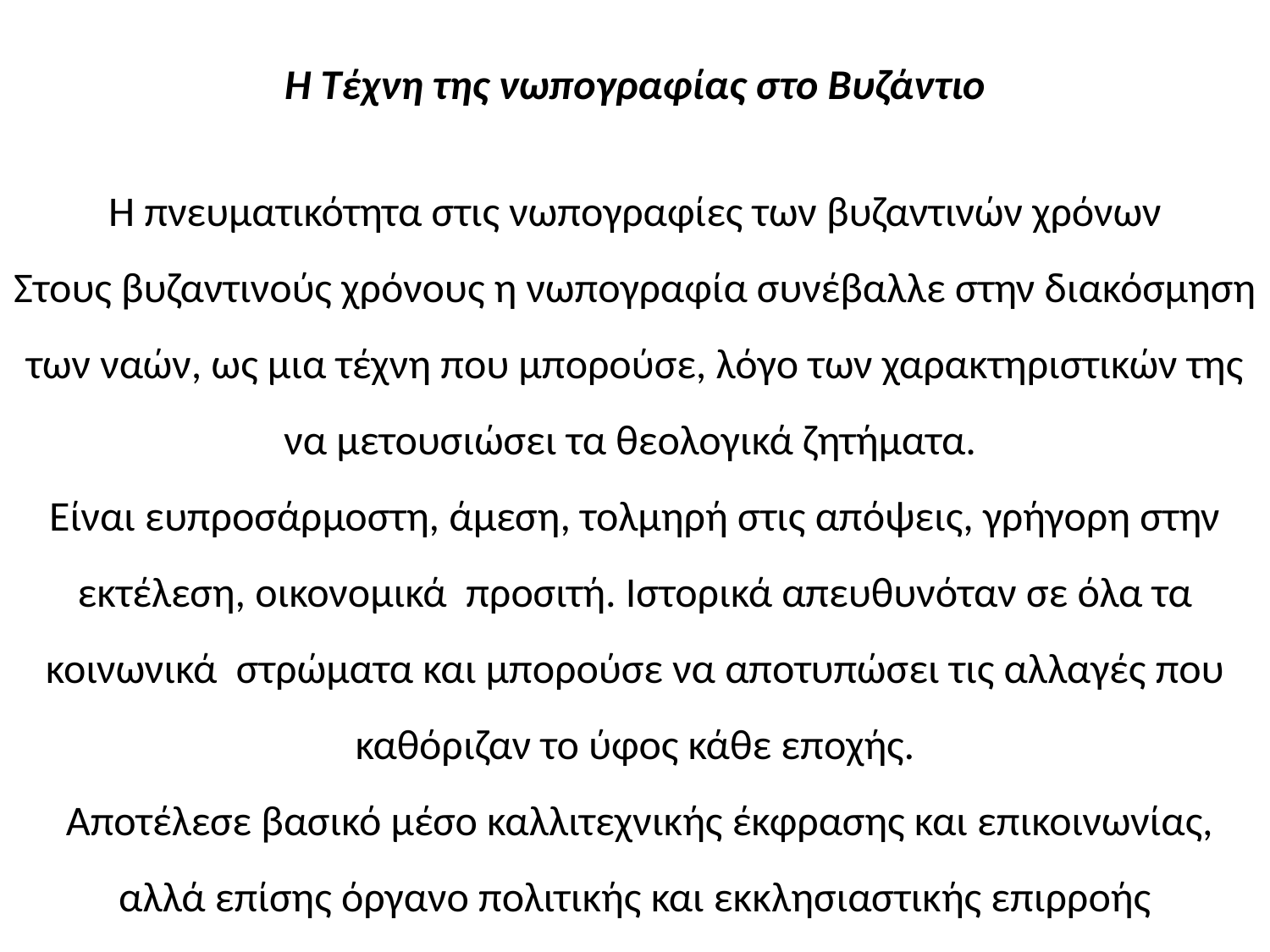

Η Τέχνη της νωπογραφίας στο Βυζάντιο

Η πνευματικότητα στις νωπογραφίες των βυζαντινών χρόνων
Στους βυζαντινούς χρόνους η νωπογραφία συνέβαλλε στην διακόσμηση των ναών, ως μια τέχνη που μπορούσε, λόγο των χαρακτηριστικών της να μετουσιώσει τα θεολογικά ζητήματα.
Είναι ευπροσάρμοστη, άμεση, τολμηρή στις απόψεις, γρήγορη στην εκτέλεση, οικονομικά  προσιτή. Ιστορικά απευθυνόταν σε όλα τα κοινωνικά  στρώματα και μπορούσε να αποτυπώσει τις αλλαγές που καθόριζαν το ύφος κάθε εποχής.
 Αποτέλεσε βασικό μέσο καλλιτεχνικής έκφρασης και επικοινωνίας, αλλά επίσης όργανο πολιτικής και εκκλησιαστικής επιρροής